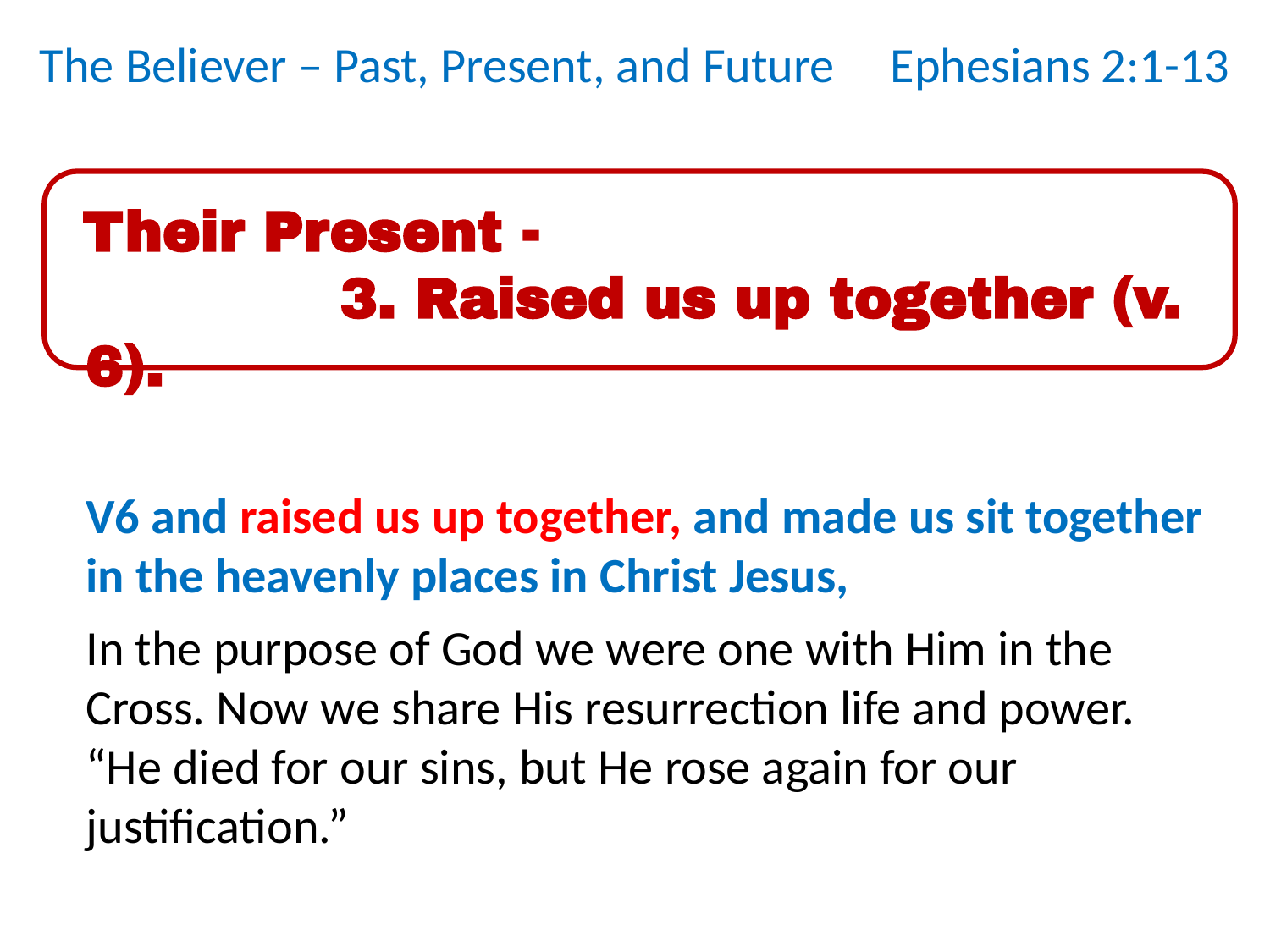

The Believer – Past, Present, and Future     Ephesians 2:1-13

Their Present -
		3. Raised us up together (v. 6).

V6 and raised us up together, and made us sit together in the heavenly places in Christ Jesus,
In the purpose of God we were one with Him in the Cross. Now we share His resurrection life and power. “He died for our sins, but He rose again for our justification.”